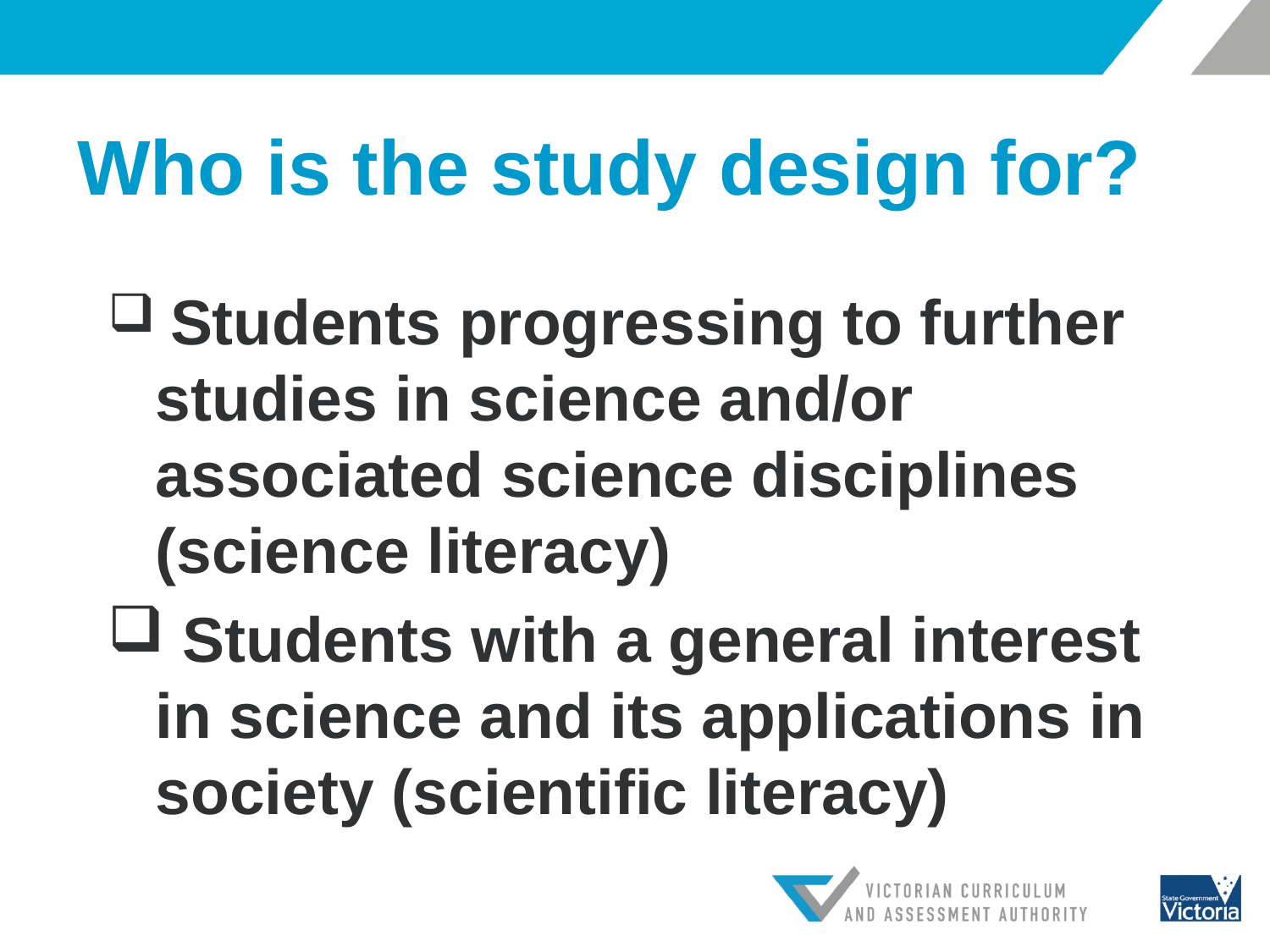

# Who is the study design for?
 Students progressing to further studies in science and/or associated science disciplines (science literacy)
 Students with a general interest in science and its applications in society (scientific literacy)